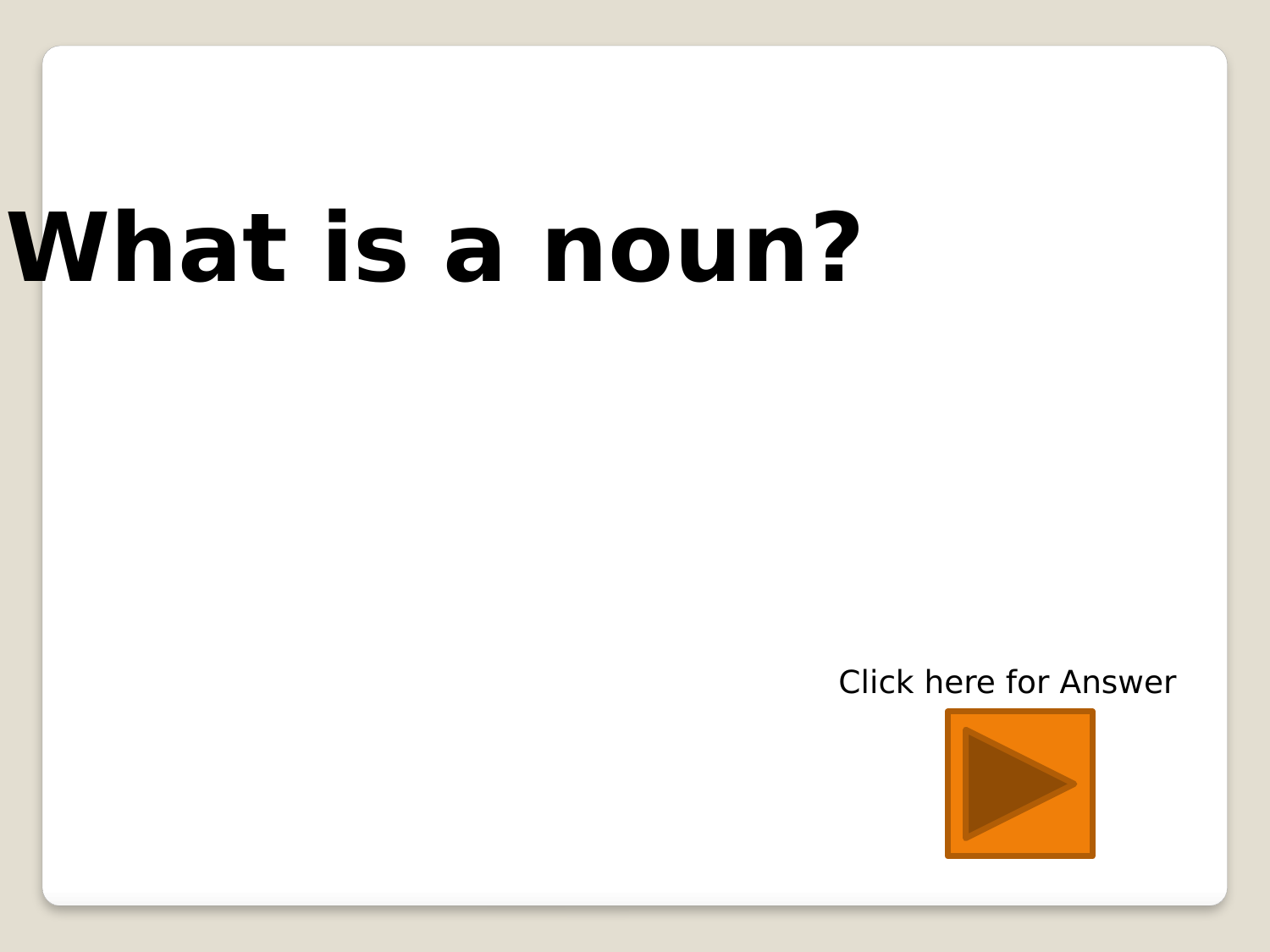

What is a noun?
Click here for Answer